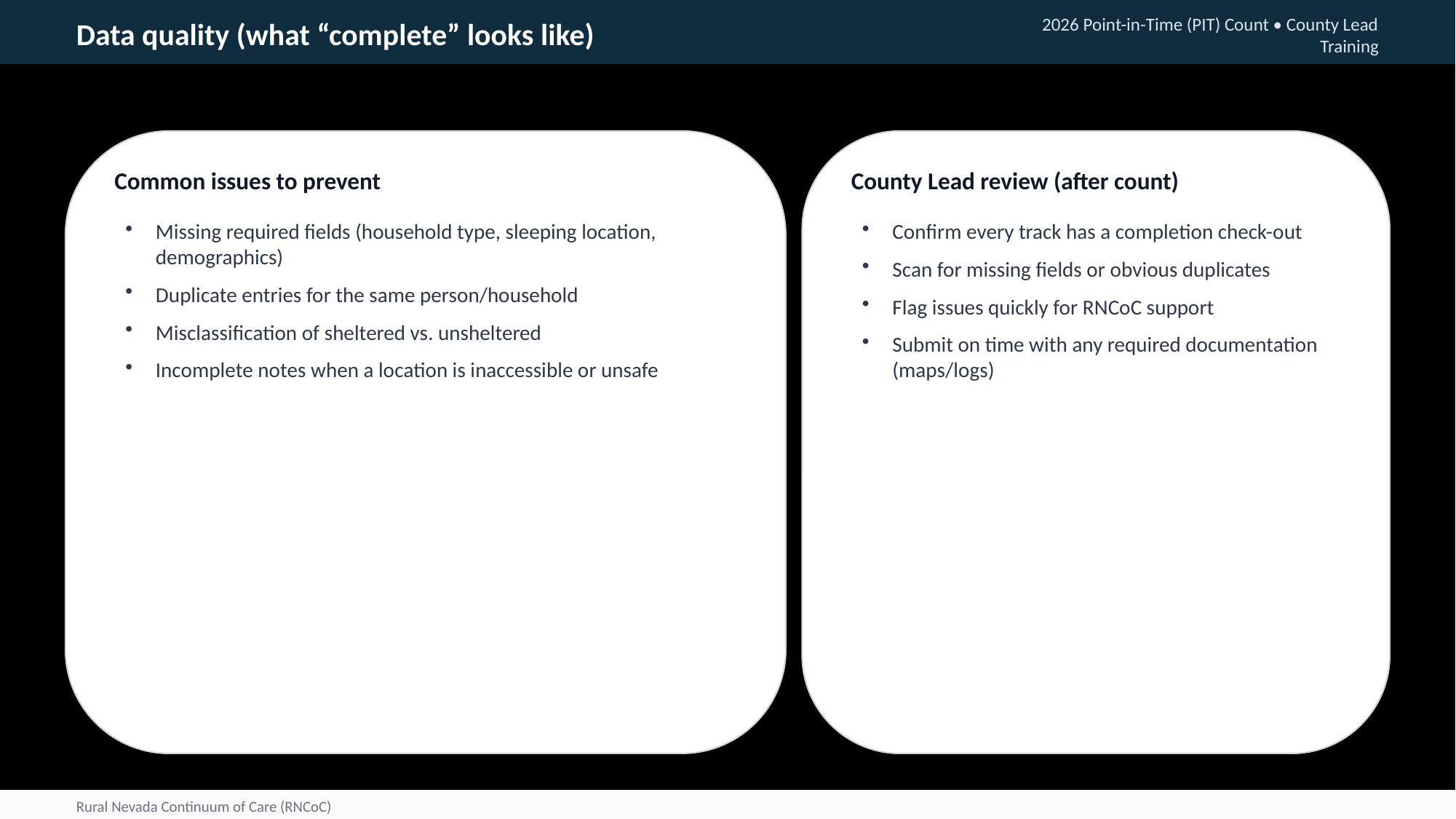

Data quality (what “complete” looks like)
2026 Point-in-Time (PIT) Count • County Lead Training

Common issues to prevent
County Lead review (after count)
Missing required fields (household type, sleeping location, demographics)
Duplicate entries for the same person/household
Misclassification of sheltered vs. unsheltered
Incomplete notes when a location is inaccessible or unsafe
Confirm every track has a completion check-out
Scan for missing fields or obvious duplicates
Flag issues quickly for RNCoC support
Submit on time with any required documentation (maps/logs)

Rural Nevada Continuum of Care (RNCoC)